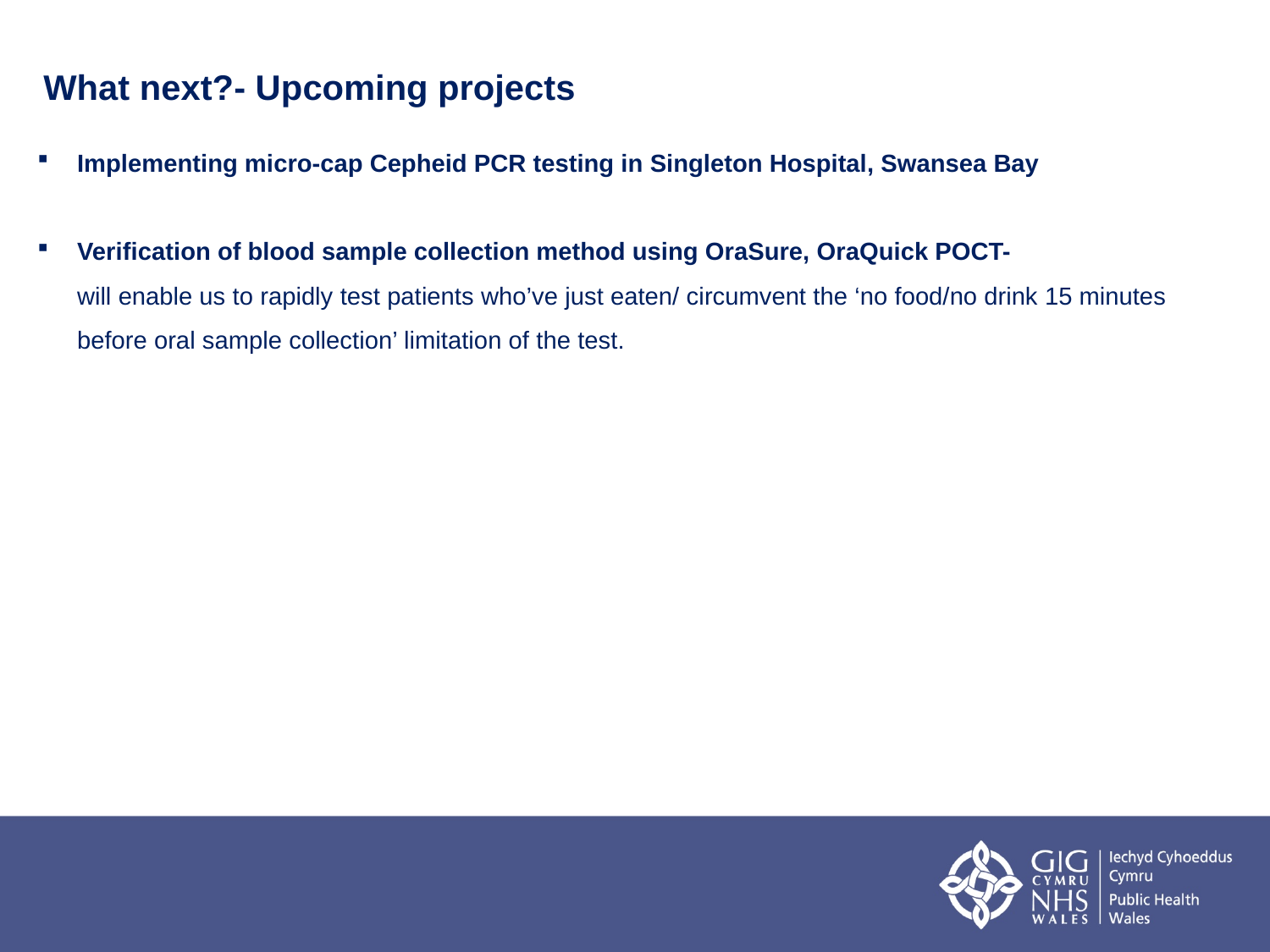

What next?- Upcoming projects
Implementing micro-cap Cepheid PCR testing in Singleton Hospital, Swansea Bay

Verification of blood sample collection method using OraSure, OraQuick POCT-
will enable us to rapidly test patients who’ve just eaten/ circumvent the ‘no food/no drink 15 minutes before oral sample collection’ limitation of the test.